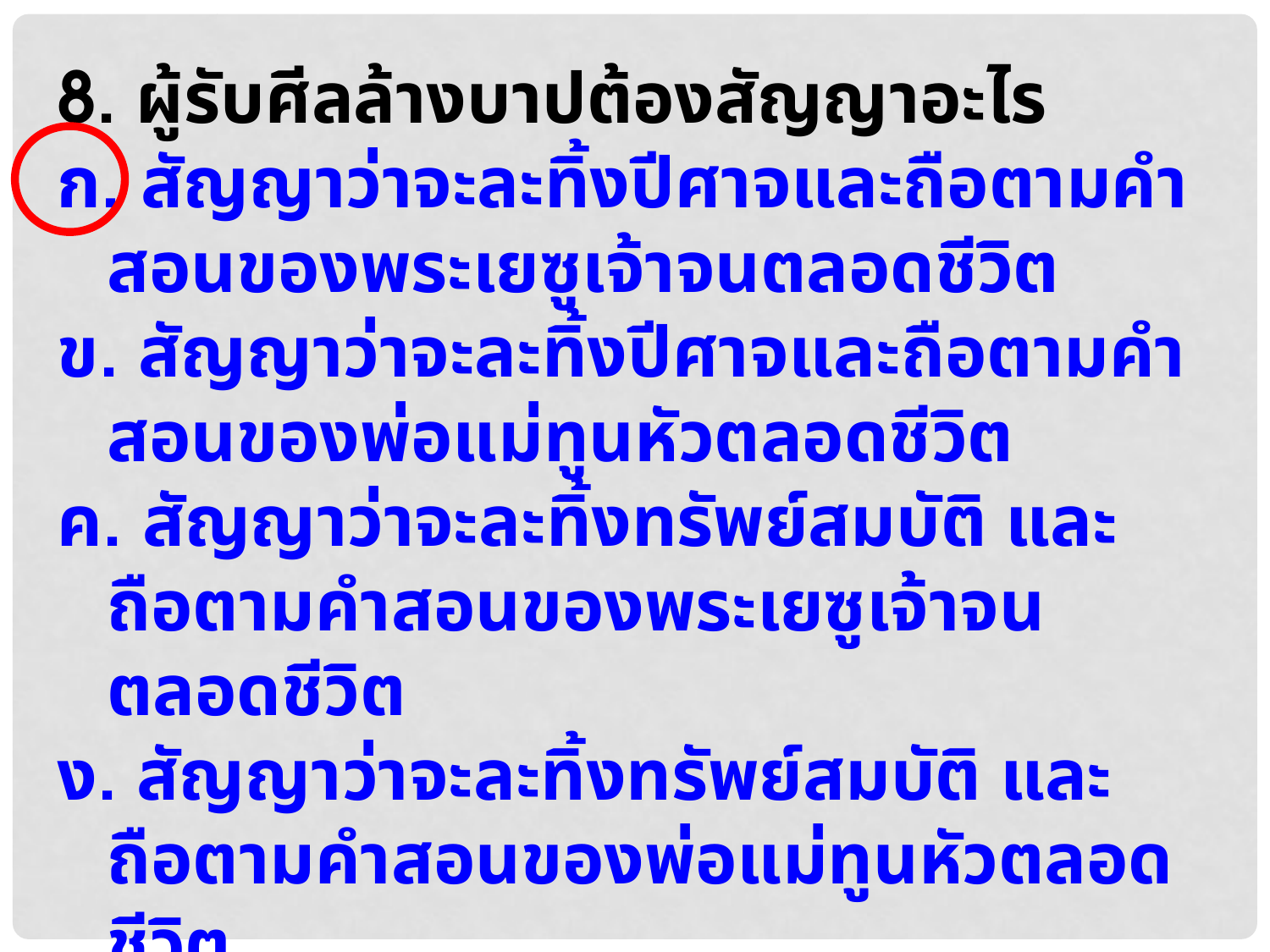

8. ผู้รับศีลล้างบาปต้องสัญญาอะไร
ก. สัญญาว่าจะละทิ้งปีศาจและถือตามคำสอนของพระเยซูเจ้าจนตลอดชีวิต
ข. สัญญาว่าจะละทิ้งปีศาจและถือตามคำสอนของพ่อแม่ทูนหัวตลอดชีวิต
ค. สัญญาว่าจะละทิ้งทรัพย์สมบัติ และถือตามคำสอนของพระเยซูเจ้าจนตลอดชีวิต
ง. สัญญาว่าจะละทิ้งทรัพย์สมบัติ และถือตามคำสอนของพ่อแม่ทูนหัวตลอดชีวิต